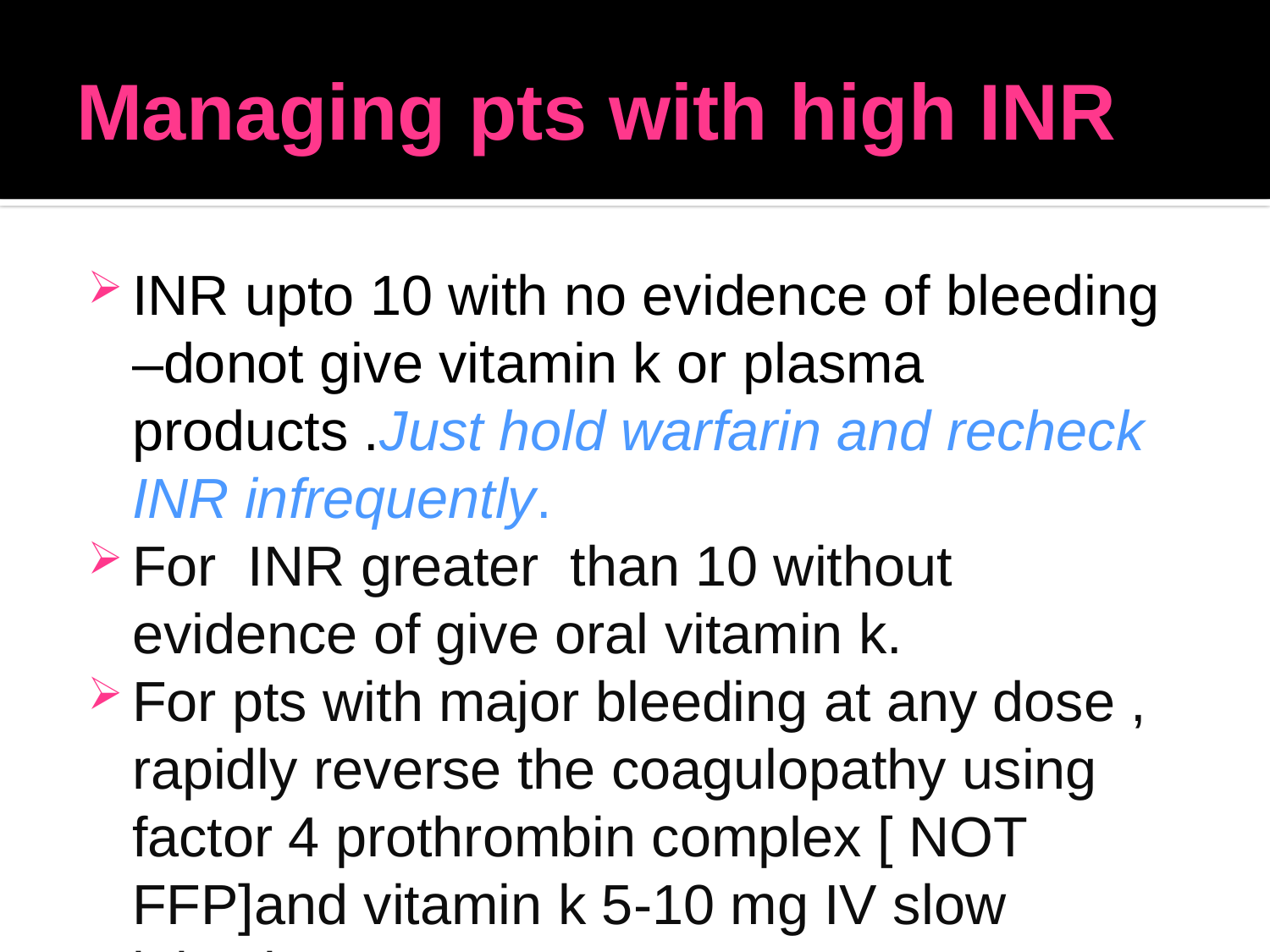

# Managing pts with high INR
INR upto 10 with no evidence of bleeding –donot give vitamin k or plasma products .Just hold warfarin and recheck INR infrequently.
For  INR greater  than 10 without evidence of give oral vitamin k.
For pts with major bleeding at any dose , rapidly reverse the coagulopathy using factor 4 prothrombin complex [ NOT FFP]and vitamin k 5-10 mg IV slow injection.